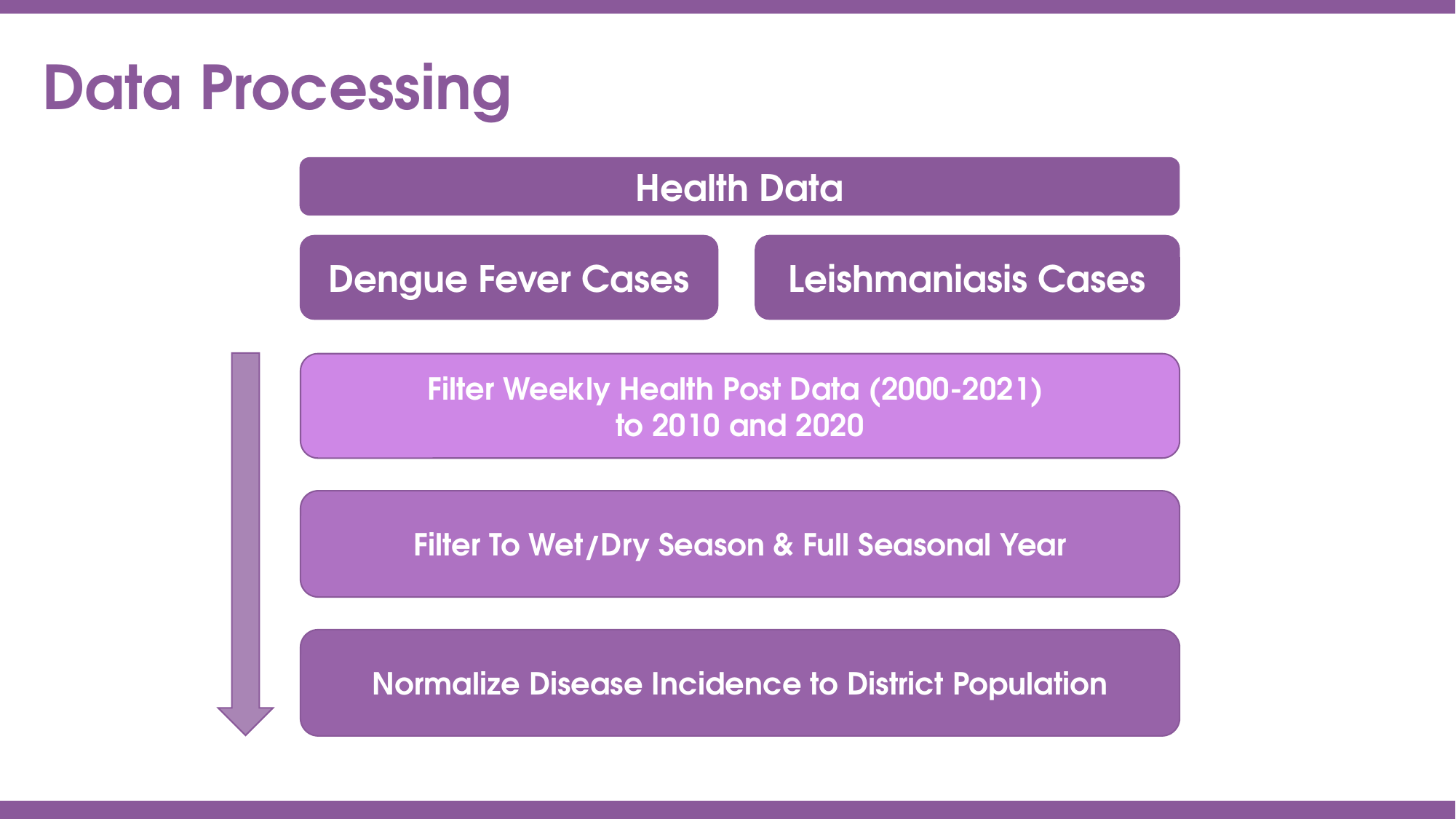

Data Processing
Health Data
Leishmaniasis Cases
Dengue Fever Cases

Filter Weekly Health Post Data (2000-2021)
to 2010 and 2020
Filter To Wet/Dry Season & Full Seasonal Year
Normalize Disease Incidence to District Population